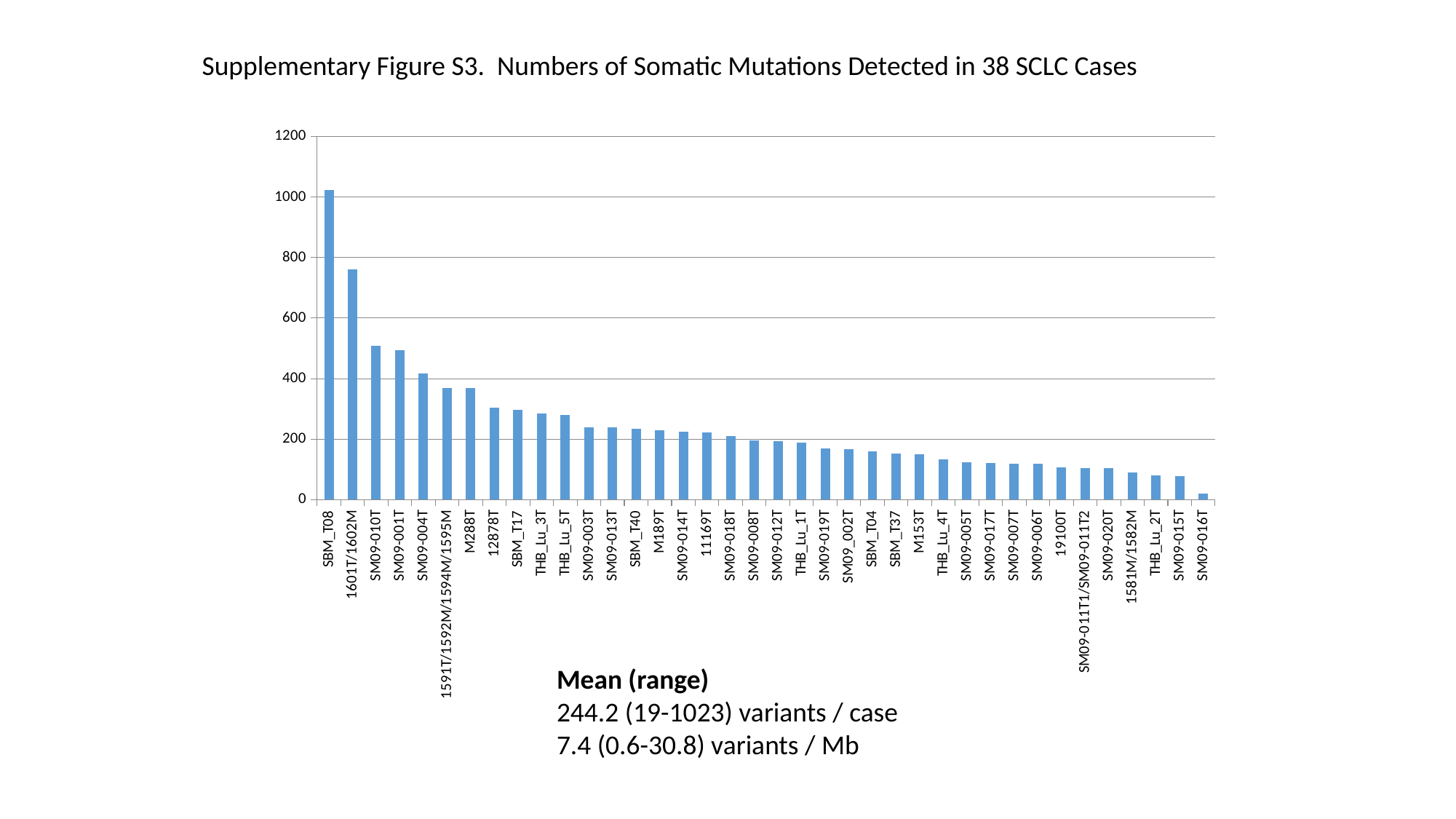

# Supplementary Figure S3.  Numbers of Somatic Mutations Detected in 38 SCLC Cases

### Chart

| Category |  |
|---|---|
| SBM_T08 | 1023.0 |
| 1601T/1602M | 761.0 |
| SM09-010T | 509.0 |
| SM09-001T | 494.0 |
| SM09-004T | 418.0 |
| 1591T/1592M/1594M/1595M | 370.0 |
| M288T | 369.0 |
| 12878T | 304.0 |
| SBM_T17 | 298.0 |
| THB_Lu_3T | 285.0 |
| THB_Lu_5T | 280.0 |
| SM09-003T | 239.0 |
| SM09-013T | 238.0 |
| SBM_T40 | 234.0 |
| M189T | 230.0 |
| SM09-014T | 225.0 |
| 11169T | 221.0 |
| SM09-018T | 210.0 |
| SM09-008T | 196.0 |
| SM09-012T | 193.0 |
| THB_Lu_1T | 189.0 |
| SM09-019T | 168.0 |
| SM09_002T | 167.0 |
| SBM_T04 | 159.0 |
| SBM_T37 | 153.0 |
| M153T | 149.0 |
| THB_Lu_4T | 132.0 |
| SM09-005T | 123.0 |
| SM09-017T | 122.0 |
| SM09-007T | 119.0 |
| SM09-006T | 118.0 |
| 19100T | 107.0 |
| SM09-011T1/SM09-011T2 | 105.0 |
| SM09-020T | 104.0 |
| 1581M/1582M | 90.0 |
| THB_Lu_2T | 80.0 |
| SM09-015T | 78.0 |
| SM09-016T | 19.0 |
Mean (range)
244.2 (19-1023) variants / case
7.4 (0.6-30.8) variants / Mb